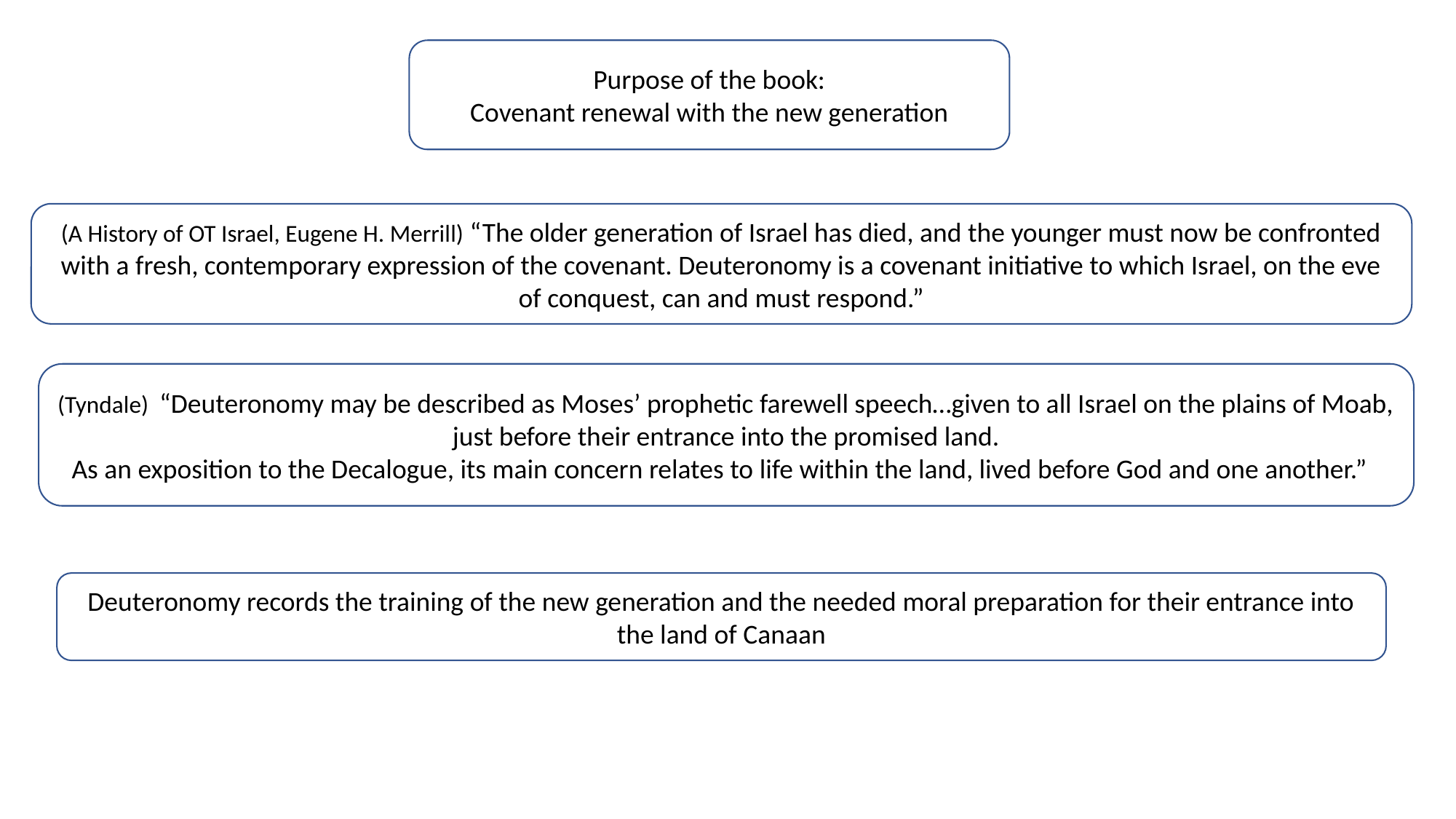

Purpose of the book:
Covenant renewal with the new generation
(A History of OT Israel, Eugene H. Merrill) “The older generation of Israel has died, and the younger must now be confronted with a fresh, contemporary expression of the covenant. Deuteronomy is a covenant initiative to which Israel, on the eve of conquest, can and must respond.”
(Tyndale)  “Deuteronomy may be described as Moses’ prophetic farewell speech…given to all Israel on the plains of Moab, just before their entrance into the promised land.
As an exposition to the Decalogue, its main concern relates to life within the land, lived before God and one another.”
Deuteronomy records the training of the new generation and the needed moral preparation for their entrance into the land of Canaan